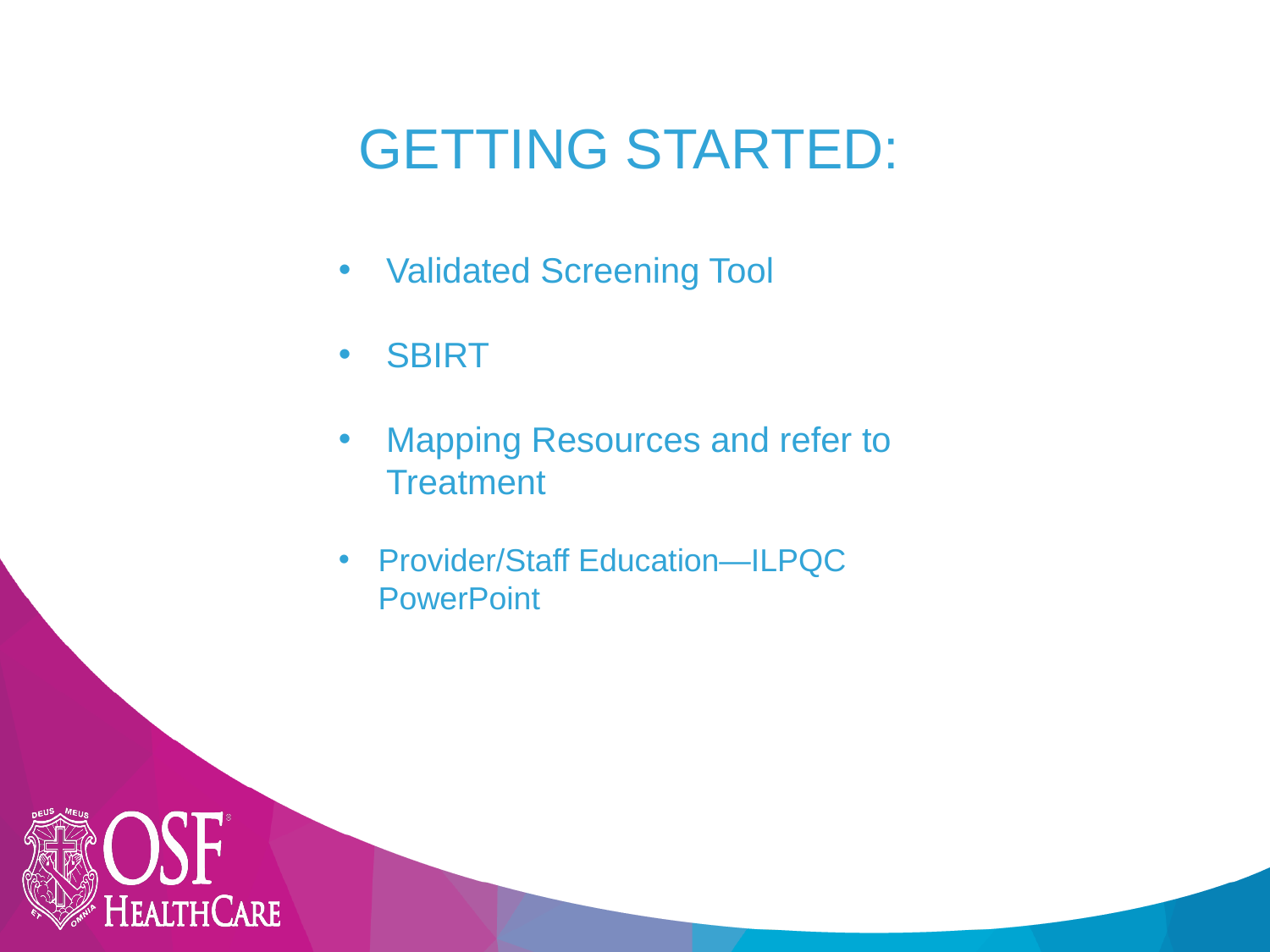

GETTING STARTED:

Validated Screening Tool

SBIRT

Mapping Resources and refer to Treatment

Provider/Staff Education—ILPQC PowerPoint